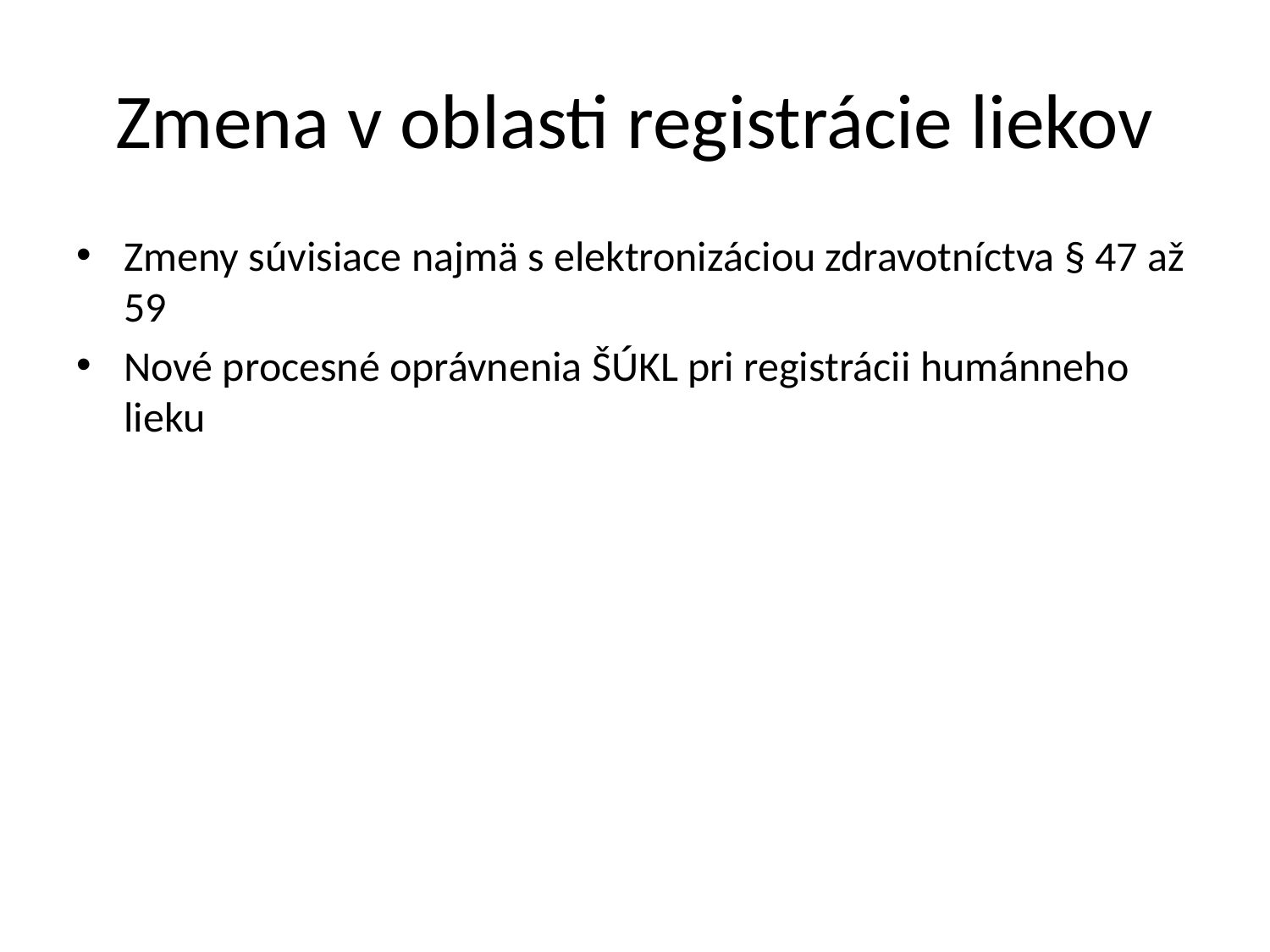

# Zmena v oblasti registrácie liekov
Zmeny súvisiace najmä s elektronizáciou zdravotníctva § 47 až 59
Nové procesné oprávnenia ŠÚKL pri registrácii humánneho lieku